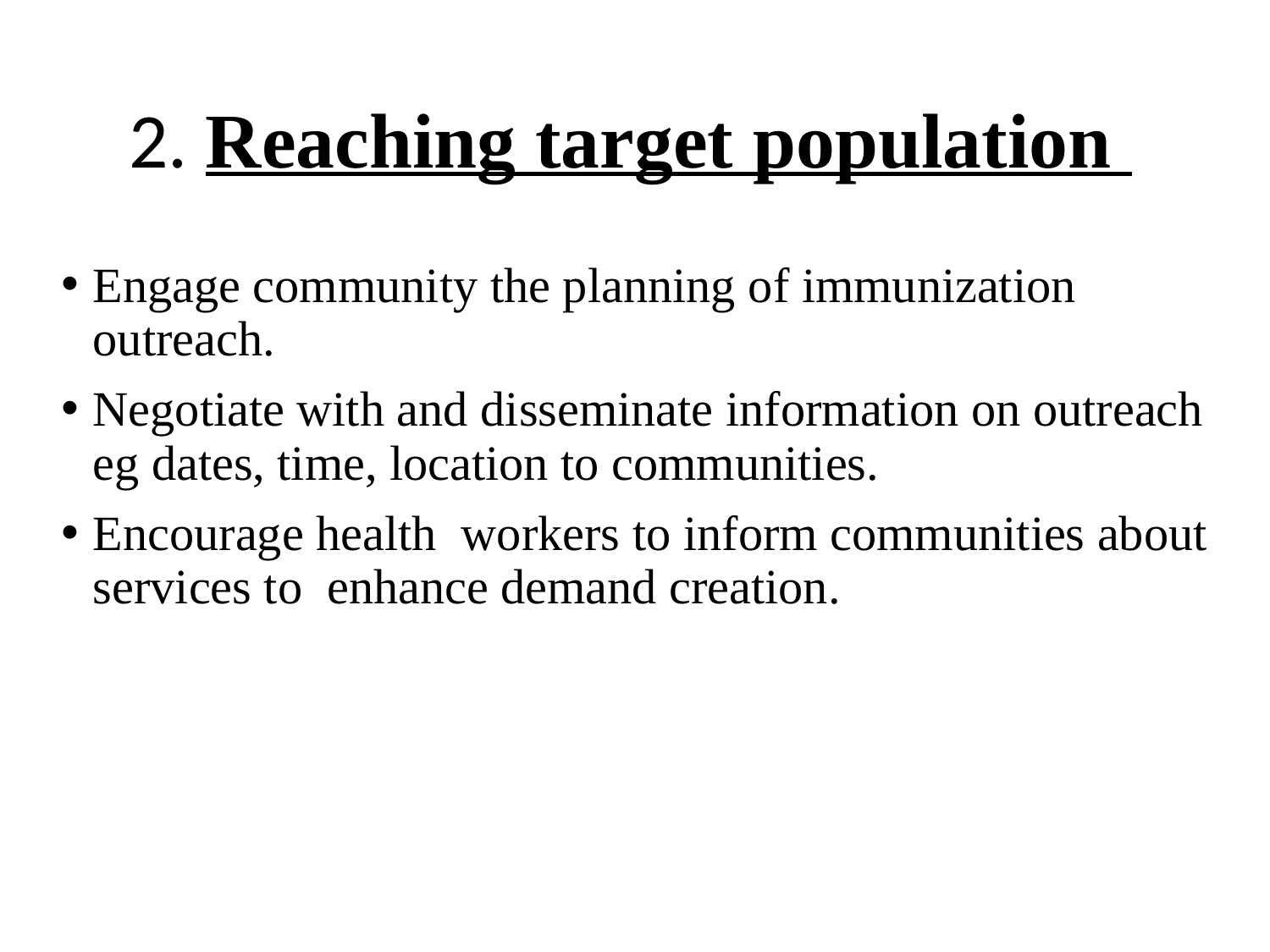

# 2. Reaching target population
Engage community the planning of immunization outreach.
Negotiate with and disseminate information on outreach eg dates, time, location to communities.
Encourage health  workers to inform communities about services to  enhance demand creation.